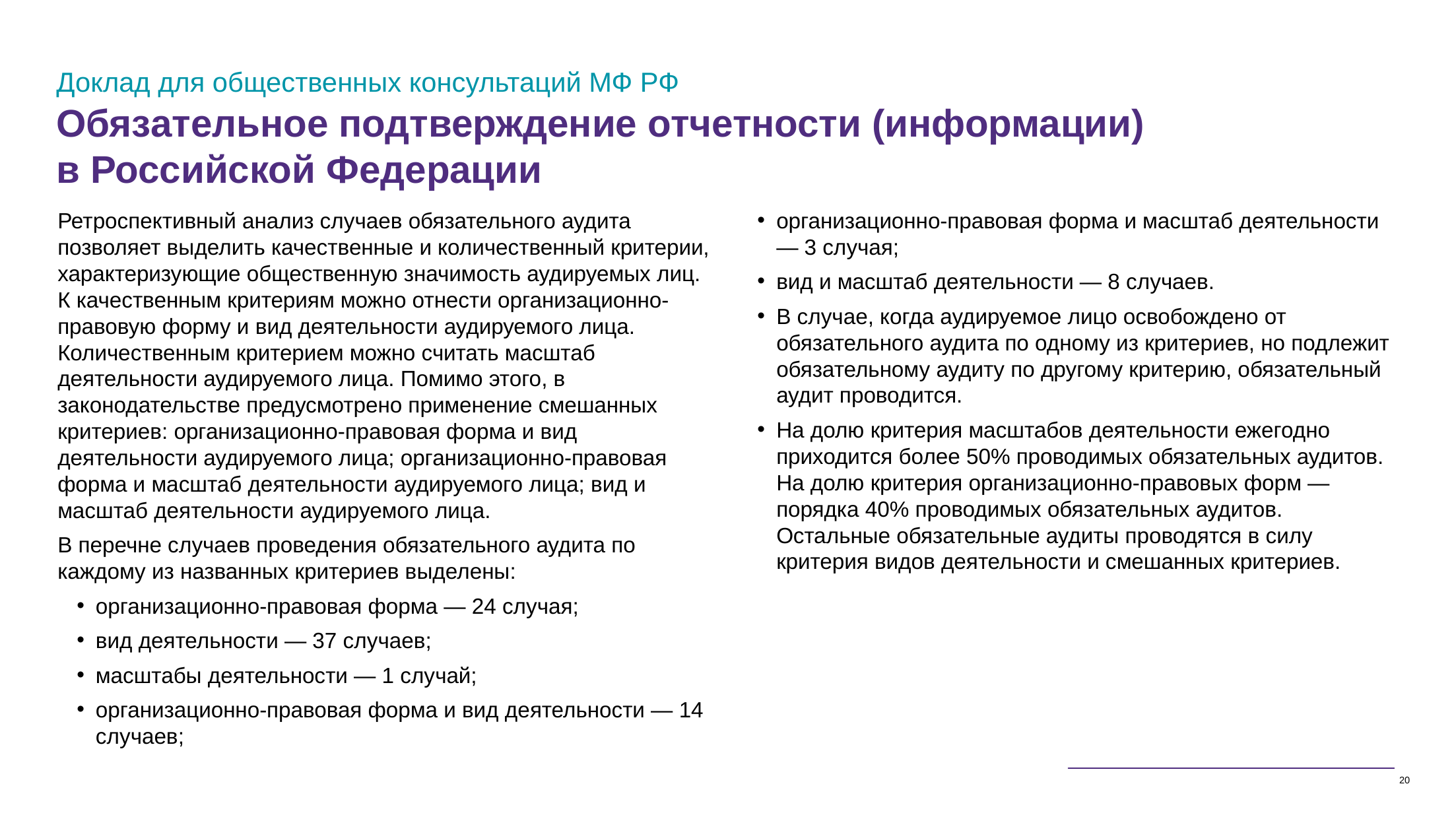

# Доклад для общественных консультаций МФ РФ Обязательное подтверждение отчетности (информации) в Российской Федерации
Ретроспективный анализ случаев обязательного аудита позволяет выделить качественные и количественный критерии, характеризующие общественную значимость аудируемых лиц. К качественным критериям можно отнести организационно-правовую форму и вид деятельности аудируемого лица. Количественным критерием можно считать масштаб деятельности аудируемого лица. Помимо этого, в законодательстве предусмотрено применение смешанных критериев: организационно-правовая форма и вид деятельности аудируемого лица; организационно-правовая форма и масштаб деятельности аудируемого лица; вид и масштаб деятельности аудируемого лица.
В перечне случаев проведения обязательного аудита по каждому из названных критериев выделены:
организационно-правовая форма — 24 случая;
вид деятельности — 37 случаев;
масштабы деятельности — 1 случай;
организационно-правовая форма и вид деятельности — 14 случаев;
организационно-правовая форма и масштаб деятельности — 3 случая;
вид и масштаб деятельности — 8 случаев.
В случае, когда аудируемое лицо освобождено от обязательного аудита по одному из критериев, но подлежит обязательному аудиту по другому критерию, обязательный аудит проводится.
На долю критерия масштабов деятельности ежегодно приходится более 50% проводимых обязательных аудитов. На долю критерия организационно-правовых форм — порядка 40% проводимых обязательных аудитов. Остальные обязательные аудиты проводятся в силу критерия видов деятельности и смешанных критериев.